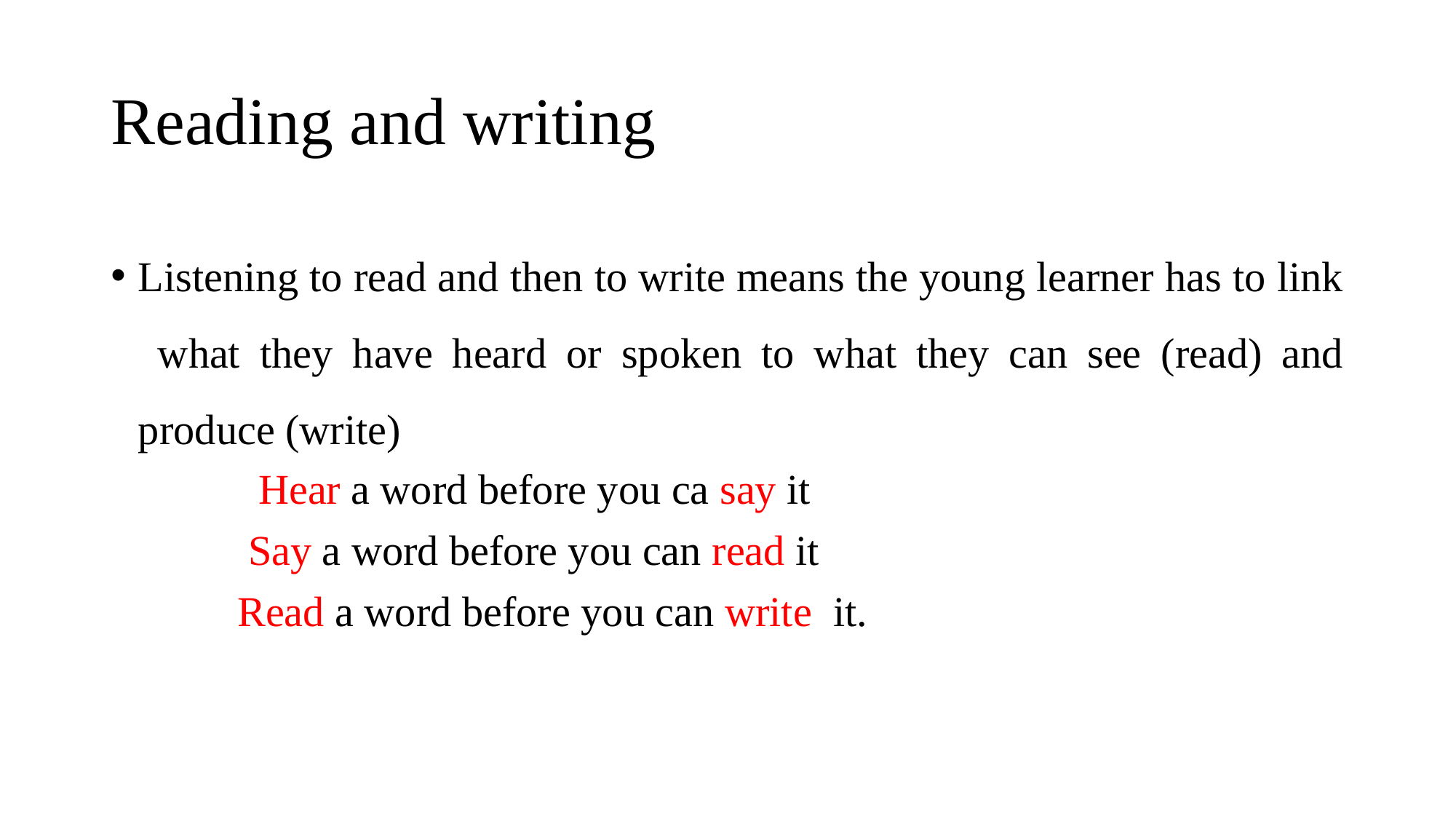

# Reading and writing
Listening to read and then to write means the young learner has to link  what they have heard or spoken to what they can see (read) and produce (write)
              Hear a word before you ca say it
             Say a word before you can read it
            Read a word before you can write  it.